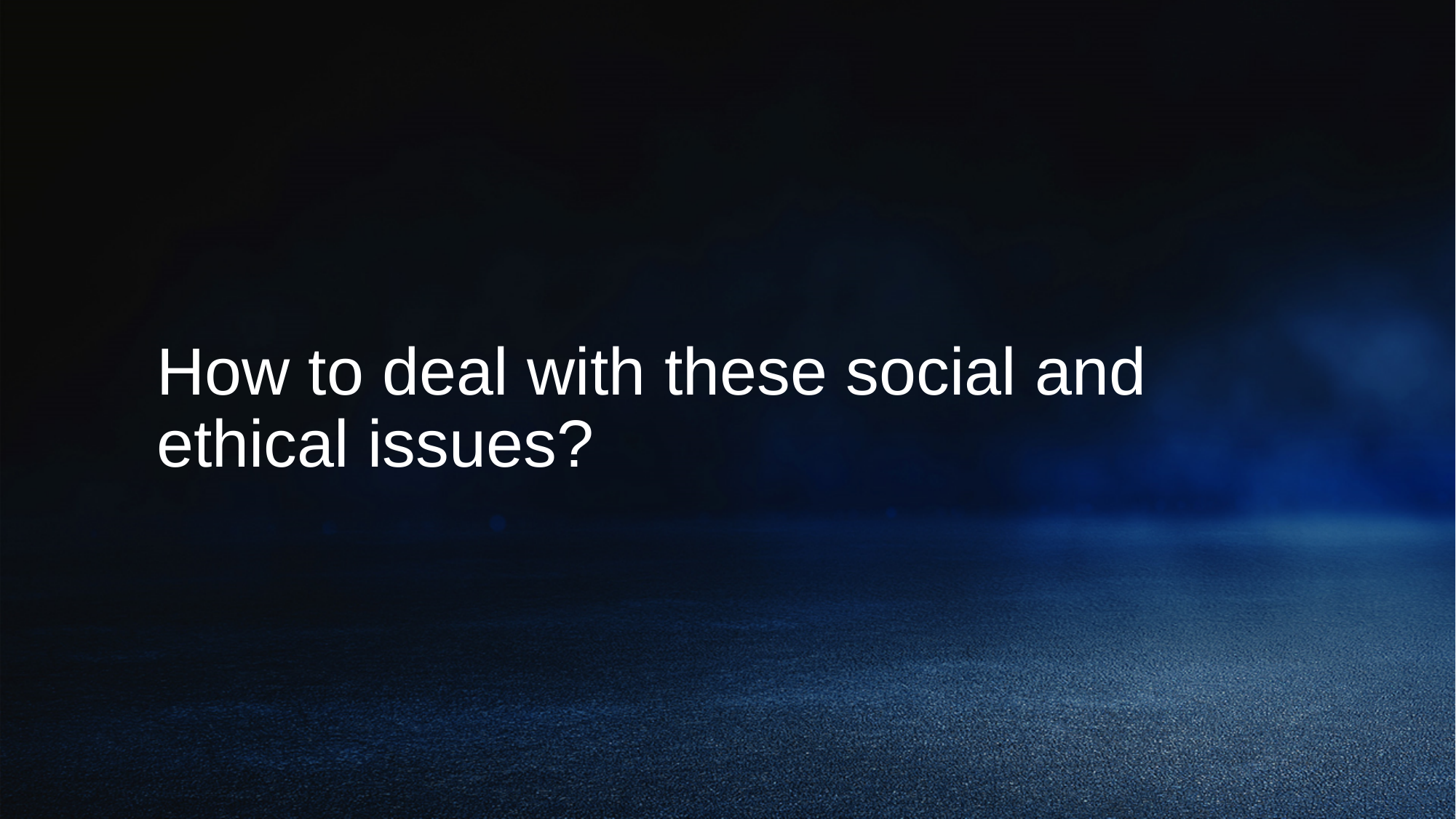

# How to deal with these social and ethical issues?